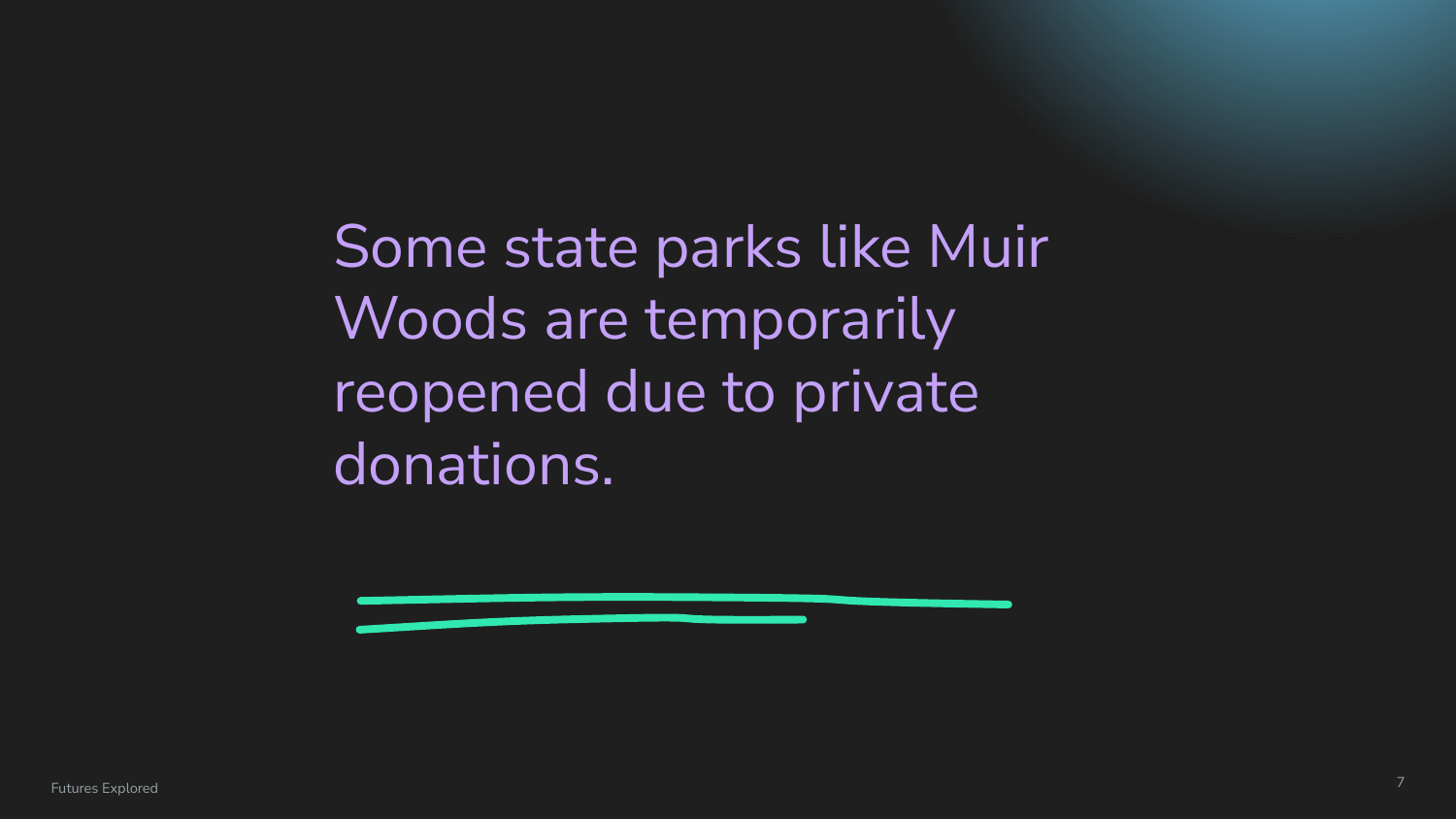

Some state parks like Muir Woods are temporarily reopened due to private donations.

Futures Explored